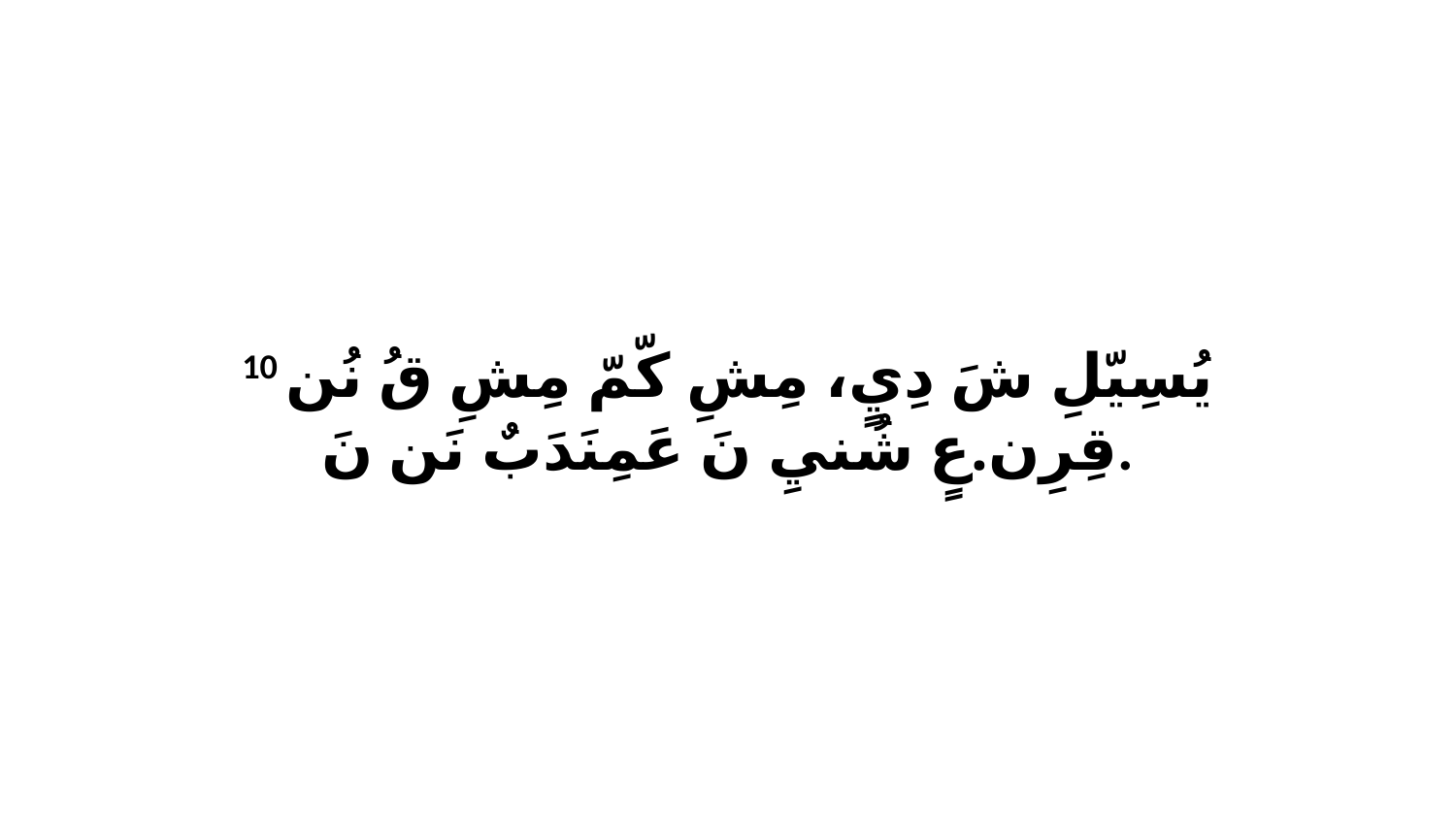

10 يُسِيّلِ شَ دِيٍ، مِشِ كّمّ مِشِ قُ نُن قِرِن.عٍ شُنيِ نَ عَمِنَدَبٌ نَن نَ.